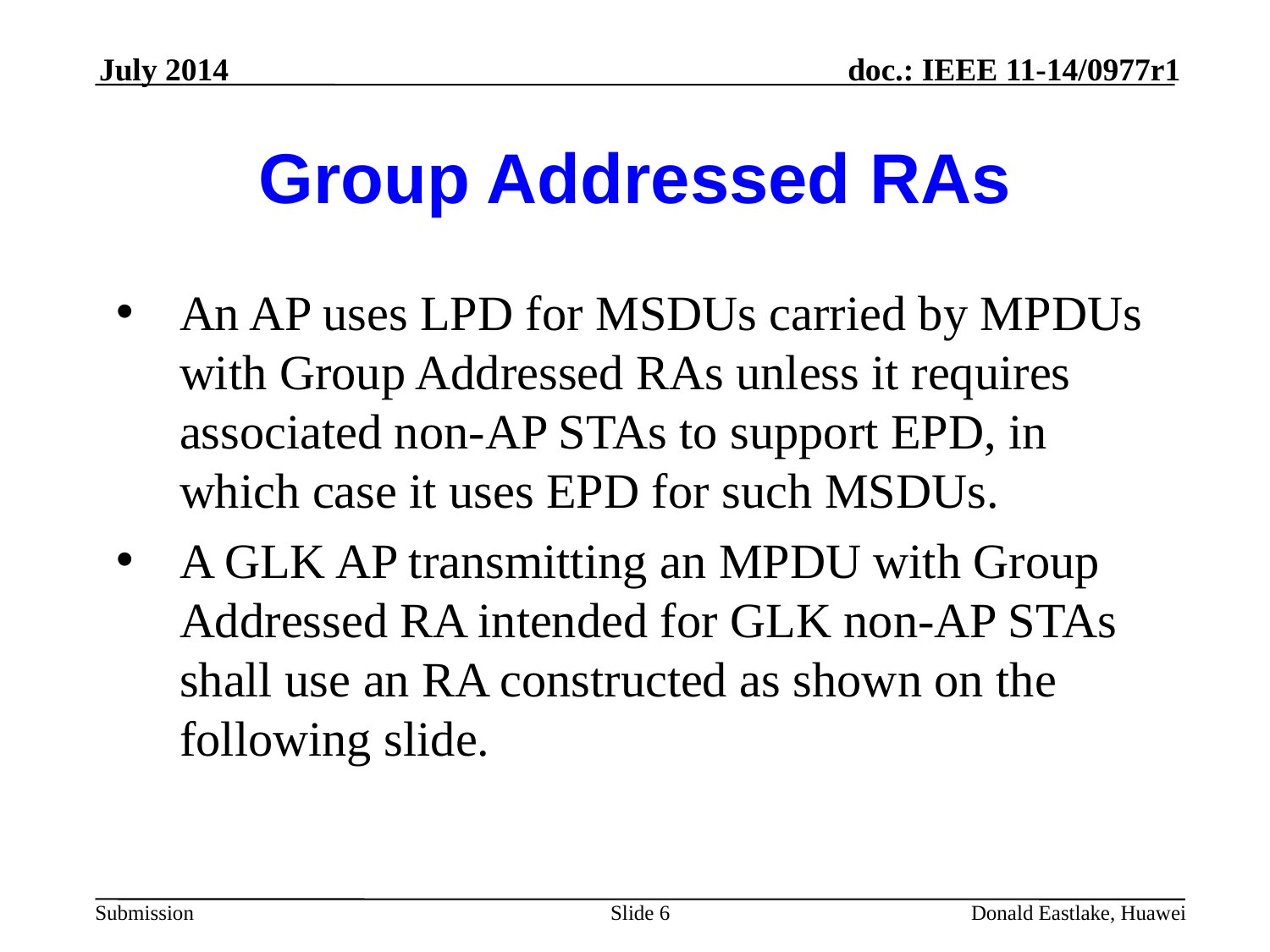

July 2014
# Group Addressed RAs
An AP uses LPD for MSDUs carried by MPDUs with Group Addressed RAs unless it requires associated non-AP STAs to support EPD, in which case it uses EPD for such MSDUs.
A GLK AP transmitting an MPDU with Group Addressed RA intended for GLK non-AP STAs shall use an RA constructed as shown on the following slide.
Slide 6
Donald Eastlake, Huawei